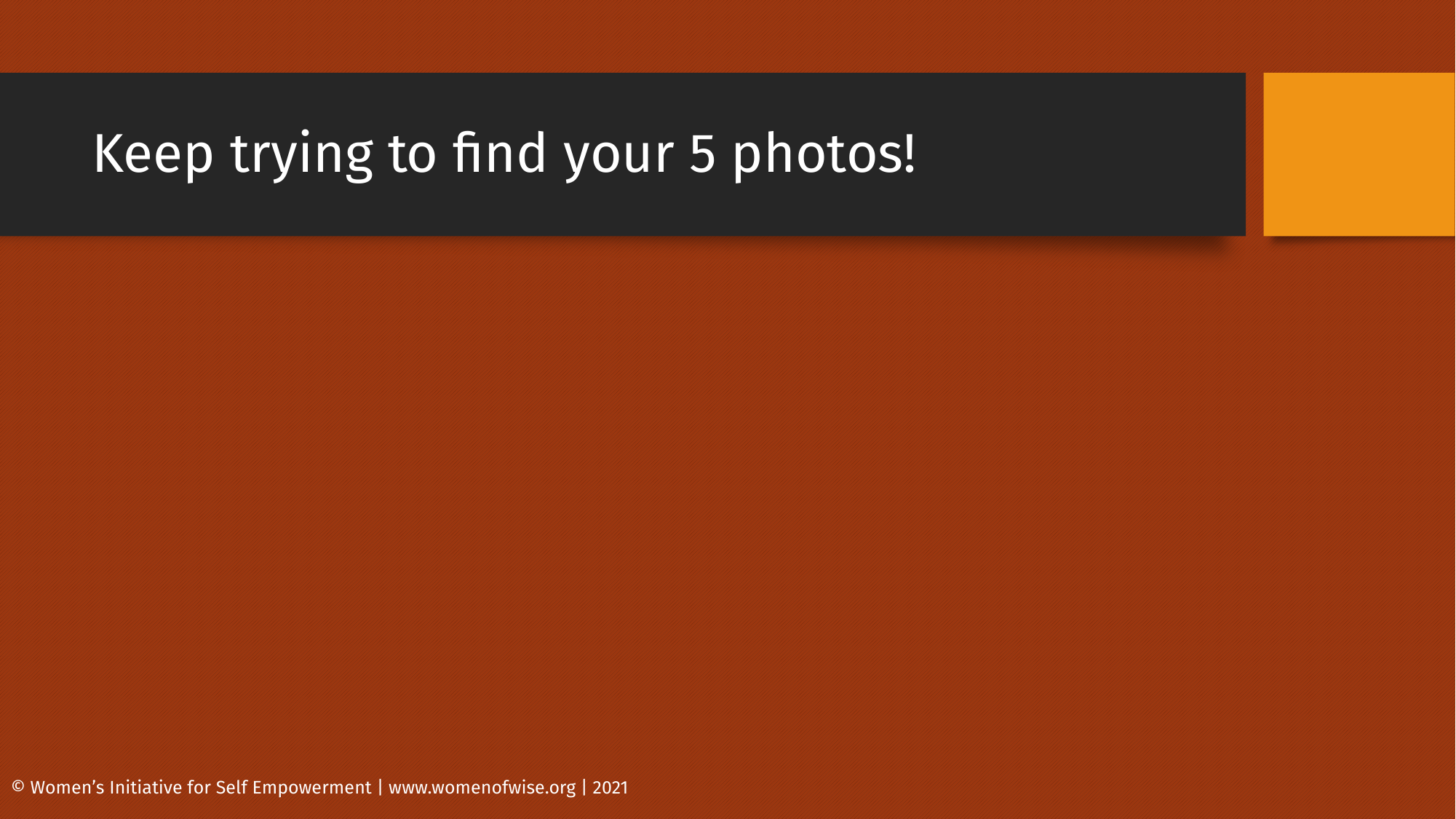

# Keep trying to find your 5 photos!